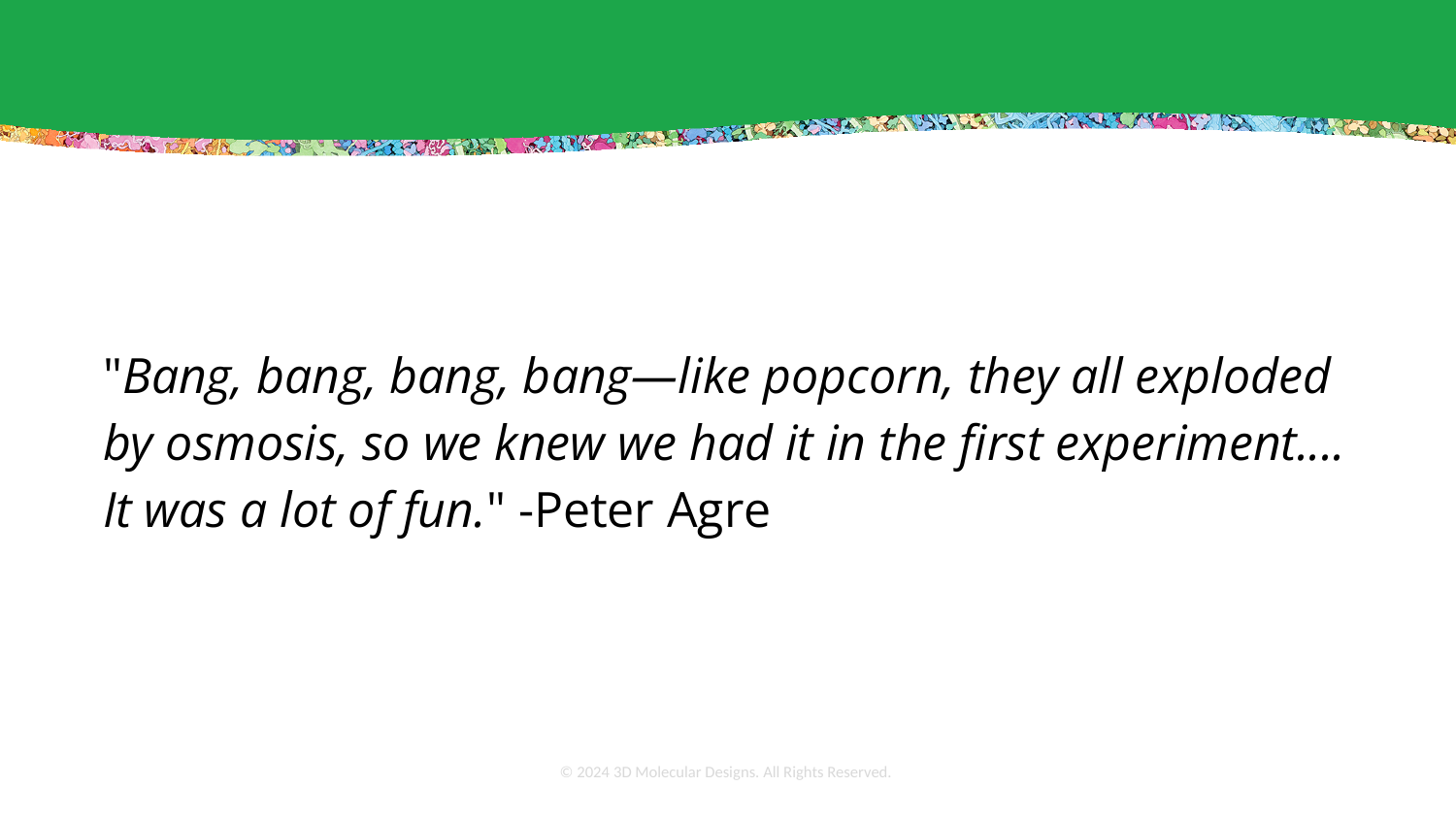

#
"Bang, bang, bang, bang—like popcorn, they all exploded by osmosis, so we knew we had it in the first experiment.... It was a lot of fun." -Peter Agre